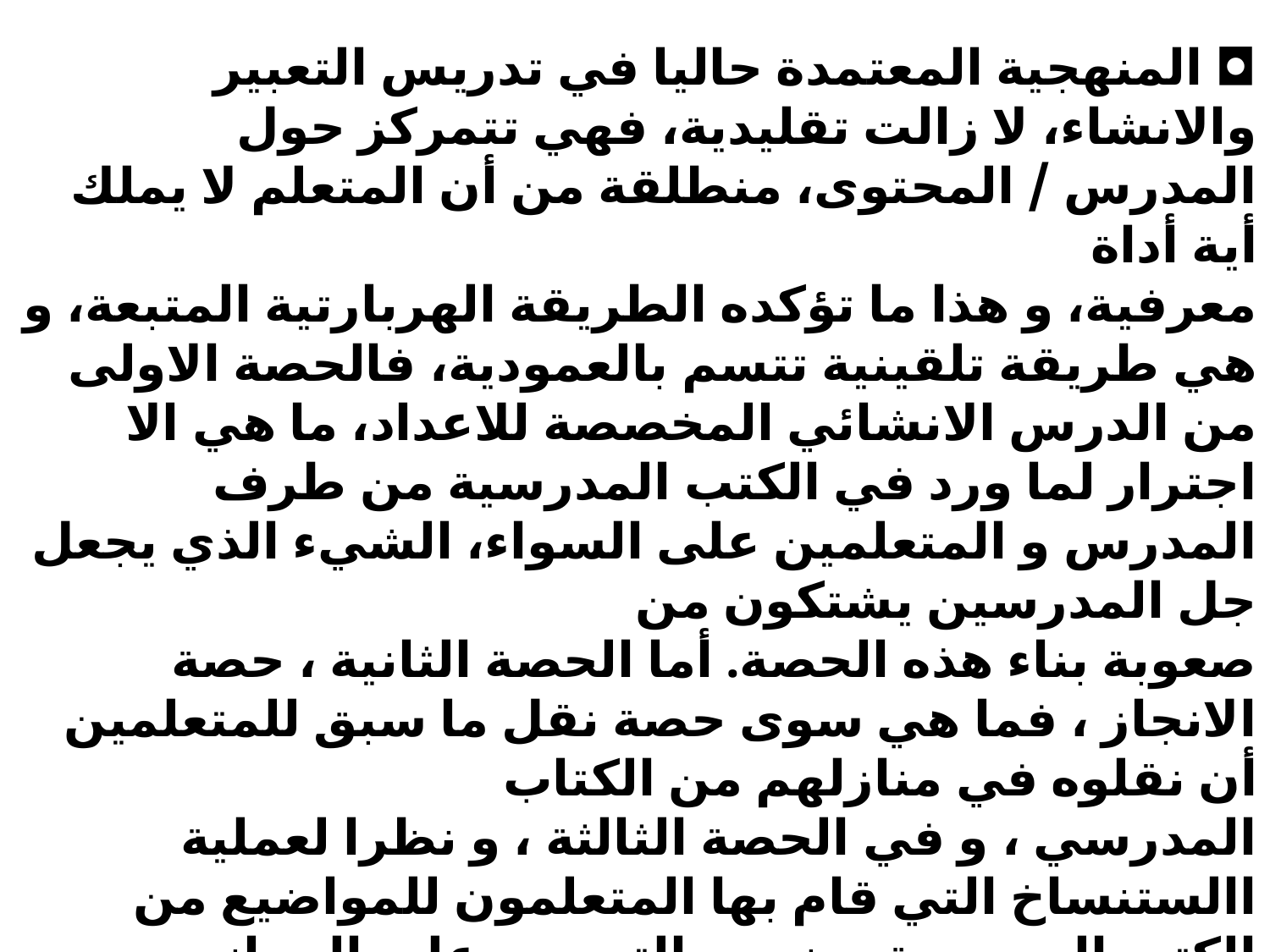

◘ المنهجية المعتمدة حاليا في تدريس التعبير والانشاء، لا زالت تقليدية، فهي تتمركز حول المدرس / المحتوى، منطلقة من أن المتعلم لا يملك أية أداة
معرفية، و هذا ما تؤكده الطريقة الهربارتية المتبعة، و هي طريقة تلقينية تتسم بالعمودية، فالحصة الاولى من الدرس الانشائي المخصصة للاعداد، ما هي الا اجترار لما ورد في الكتب المدرسية من طرف المدرس و المتعلمين على السواء، الشيء الذي يجعل جل المدرسين يشتكون من
صعوبة بناء هذه الحصة. أما الحصة الثانية ، حصة الانجاز ، فما هي سوى حصة نقل ما سبق للمتعلمين أن نقلوه في منازلهم من الكتاب
المدرسي ، و في الحصة الثالثة ، و نظرا لعملية االستنساخ التي قام بها المتعلمون للمواضيع من الكتب المدرسية ، ينصب التصحيح على الجوانب
اإلمالئية و اإلعرابية دون التطرق إلى الجوانب المهمة : منهجية الكتابة و الافكار المعروضة ..
◘ عدم امتلاك المتعلمين ـ وفق المنهجية المعتمدة حاليا في حصص اإلنشاء ـ لتوجيهات وتعليمات واضحة و محددة تدفعهم إلى إنتاج
كتابي.